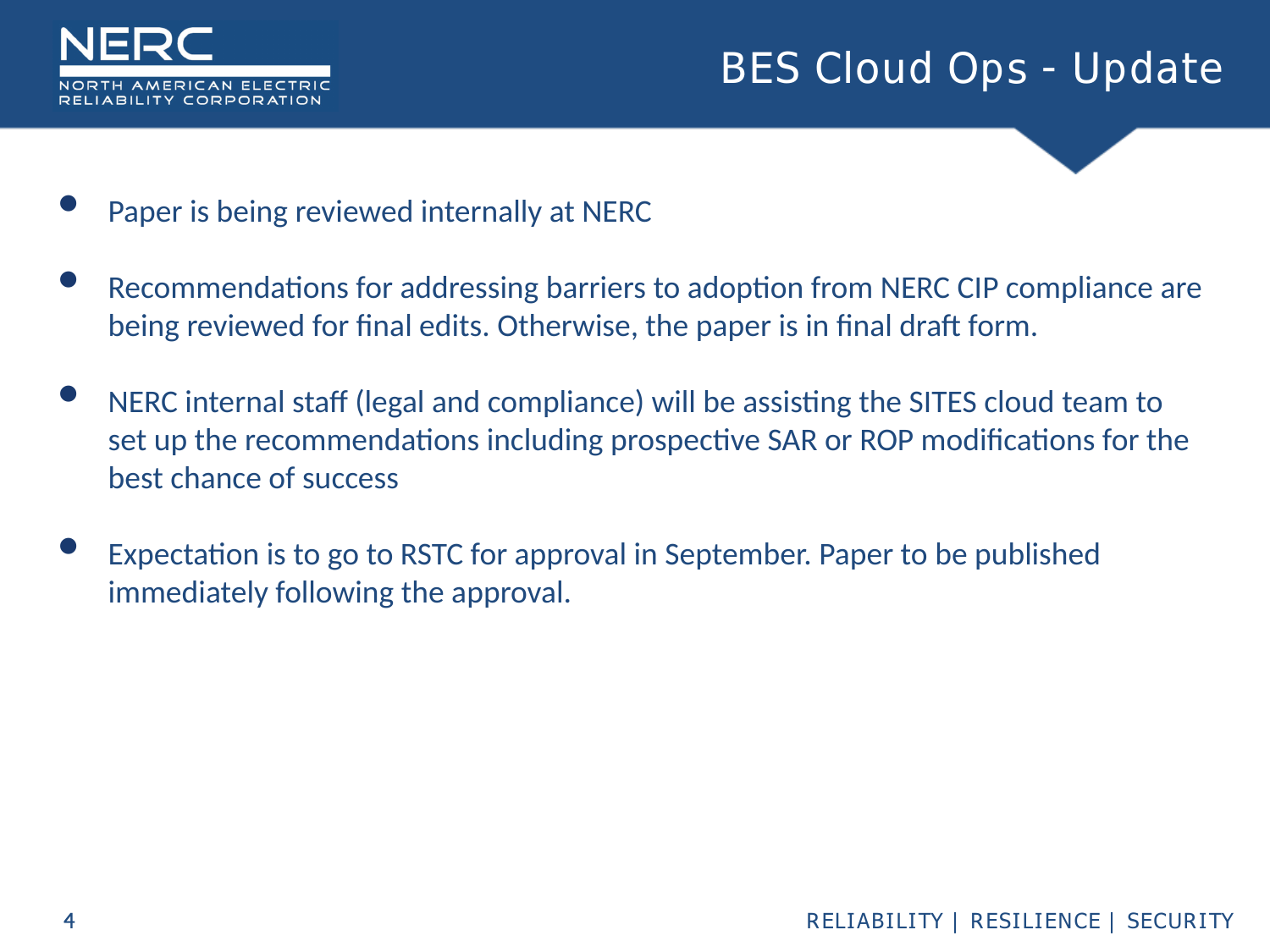

# BES Cloud Ops - Update
Paper is being reviewed internally at NERC

Recommendations for addressing barriers to adoption from NERC CIP compliance are being reviewed for final edits. Otherwise, the paper is in final draft form.

NERC internal staff (legal and compliance) will be assisting the SITES cloud team to set up the recommendations including prospective SAR or ROP modifications for the best chance of success

Expectation is to go to RSTC for approval in September. Paper to be published immediately following the approval.